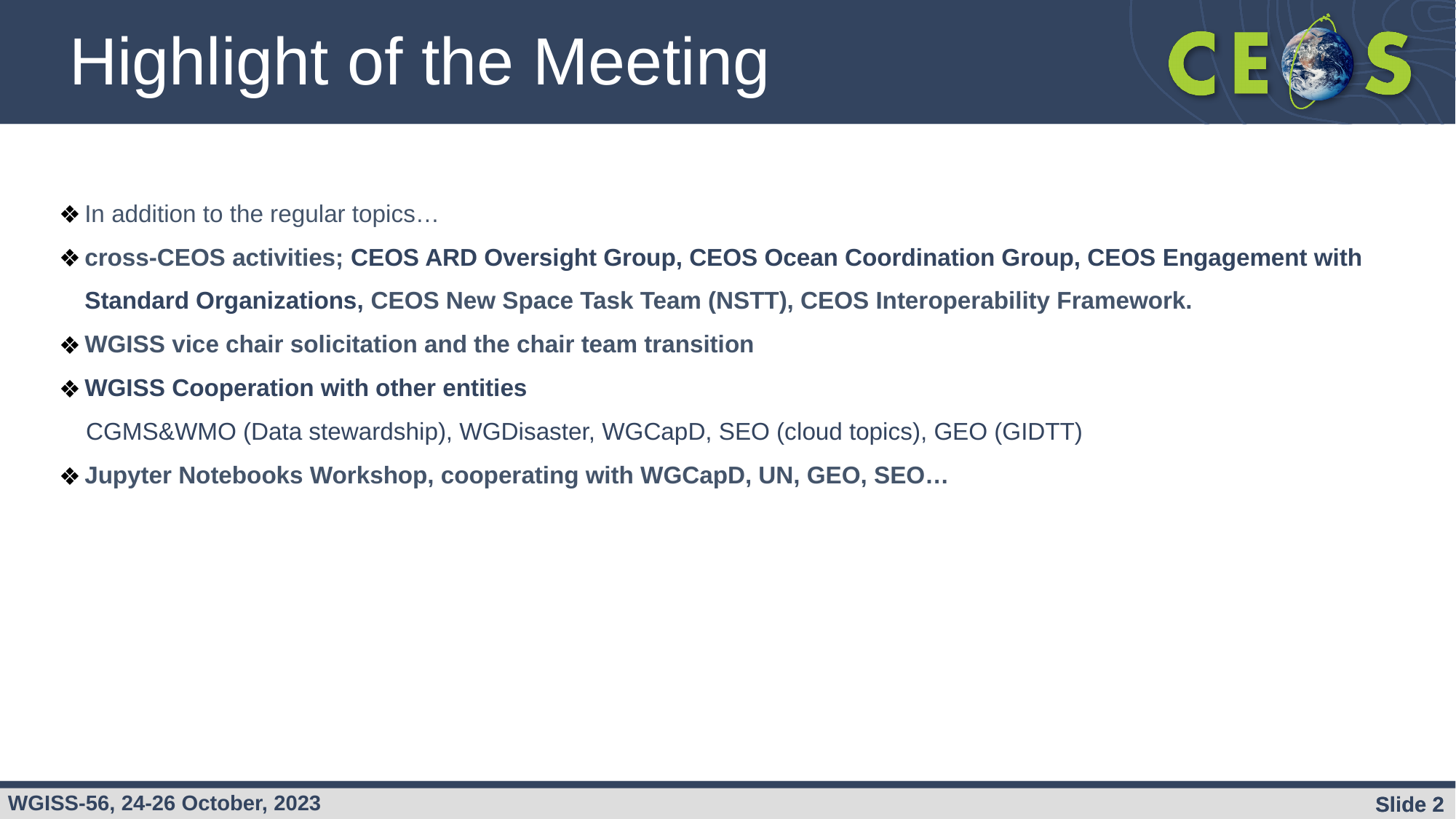

Highlight of the Meeting
In addition to the regular topics…
cross-CEOS activities; CEOS ARD Oversight Group, CEOS Ocean Coordination Group, CEOS Engagement with Standard Organizations, CEOS New Space Task Team (NSTT), CEOS Interoperability Framework.
WGISS vice chair solicitation and the chair team transition
WGISS Cooperation with other entities
    CGMS&WMO (Data stewardship), WGDisaster, WGCapD, SEO (cloud topics), GEO (GIDTT)
Jupyter Notebooks Workshop, cooperating with WGCapD, UN, GEO, SEO…
Slide 2